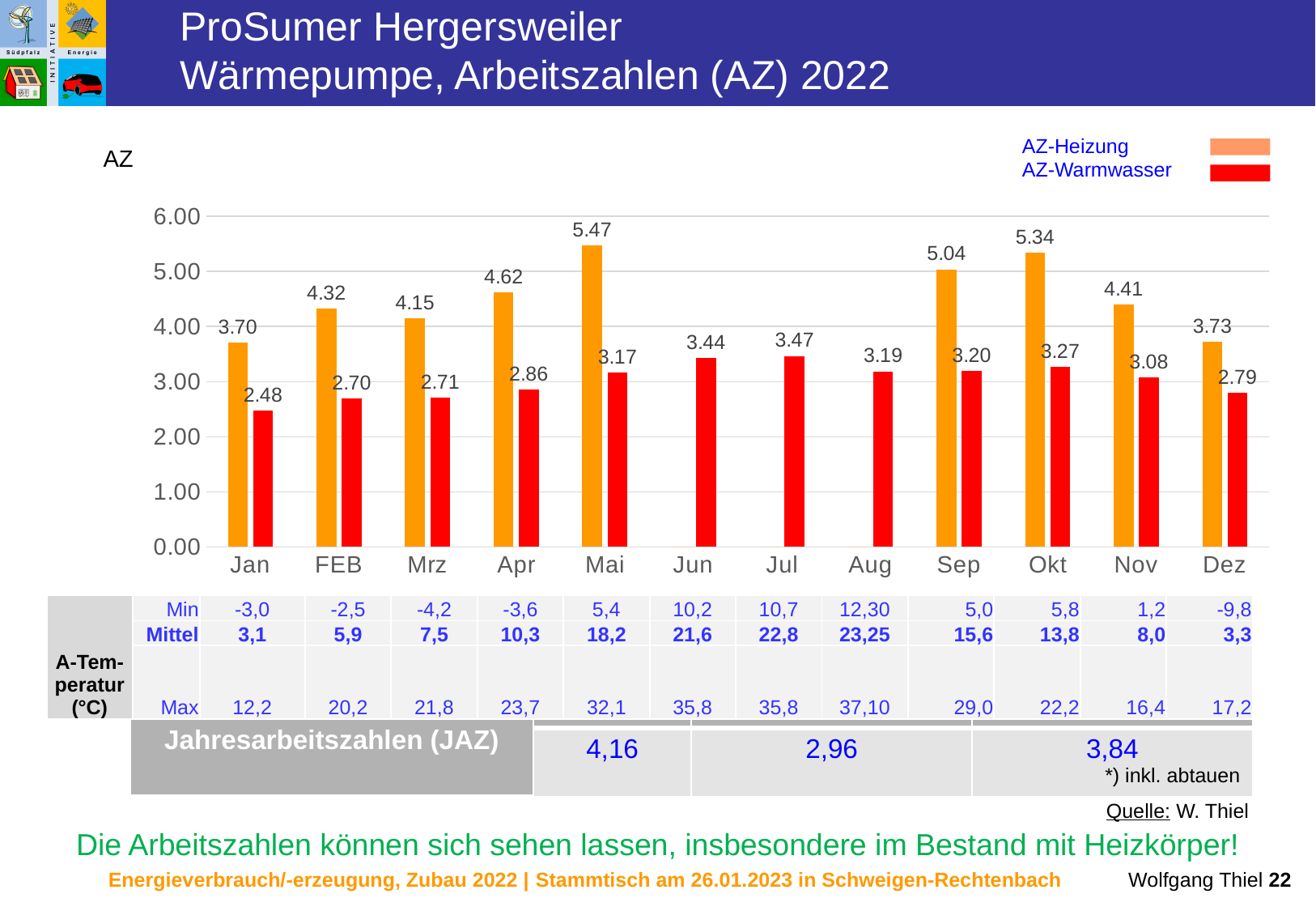

ProSumer Hergersweiler
Wärmepumpe, Arbeitszahlen (AZ) 2022

AZ-Heizung
AZ-Warmwasser

AZ

### Chart

| Category |  |  |
|---|---|---|
| Jan | 3.7031963470319633 | 2.4760147601476015 |
| FEB | 4.322314049586777 | 2.6964285714285716 |
| Mrz | 4.152073732718894 | 2.7100840336134455 |
| Apr | 4.617256637168142 | 2.862222222222222 |
| Mai | 5.46969696969697 | 3.1693121693121693 |
| Jun | 0.0 | 3.437086092715232 |
| Jul | 0.0 | 3.466666666666667 |
| Aug | 0.0 | 3.1866666666666665 |
| Sep | 5.038167938931298 | 3.2 |
| Okt | 5.339130434782609 | 3.2711864406779663 |
| Nov | 4.405454545454545 | 3.080808080808081 |
| Dez | 3.7278048780487807 | 2.7902097902097904 |
| A-Tem-peratur (°C) | Min | -3,0 | -2,5 | -4,2 | -3,6 | 5,4 | 10,2 | 10,7 | 12,30 | 5,0 | 5,8 | 1,2 | -9,8 |
| --- | --- | --- | --- | --- | --- | --- | --- | --- | --- | --- | --- | --- | --- |
|  | Mittel | 3,1 | 5,9 | 7,5 | 10,3 | 18,2 | 21,6 | 22,8 | 23,25 | 15,6 | 13,8 | 8,0 | 3,3 |
|  | Max | 12,2 | 20,2 | 21,8 | 23,7 | 32,1 | 35,8 | 35,8 | 37,10 | 29,0 | 22,2 | 16,4 | 17,2 |
| Jahresarbeitszahlen (JAZ) | Heizung | Warmwasser | Gesamt \*) |
| --- | --- | --- | --- |
|  | 4,16 | 2,96 | 3,84 \*) inkl. abtauen |
Quelle: W. Thiel
Die Arbeitszahlen können sich sehen lassen, insbesondere im Bestand mit Heizkörper!